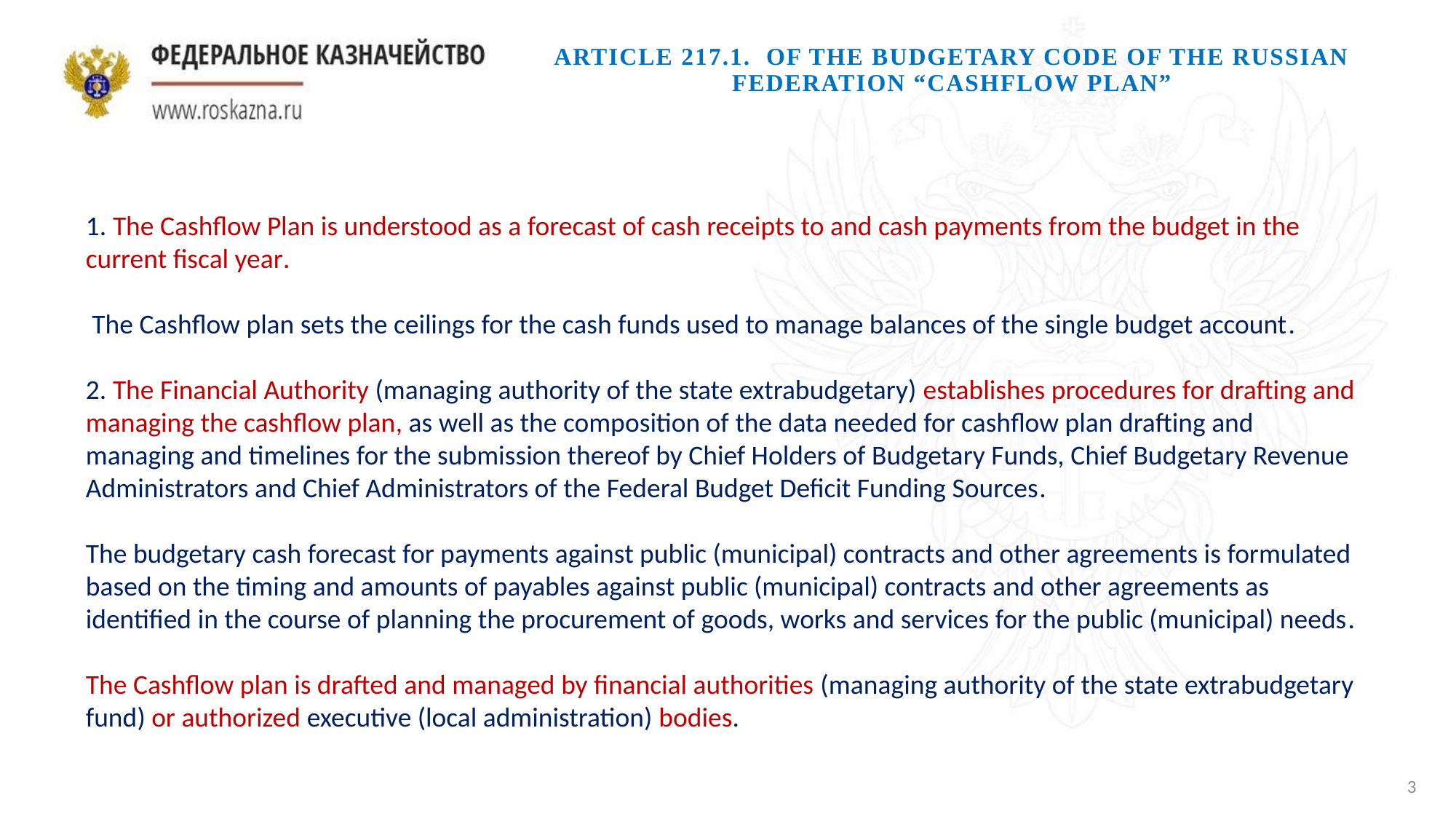

# ARTICLE 217.1.  OF THE BUDGETARY CODE OF THE RUSSIAN FEDERATION “CASHFLOW PLAN”
1. The Cashflow Plan is understood as a forecast of cash receipts to and cash payments from the budget in the current fiscal year.

 The Cashflow plan sets the ceilings for the cash funds used to manage balances of the single budget account.

2. The Financial Authority (managing authority of the state extrabudgetary) establishes procedures for drafting and managing the cashflow plan, as well as the composition of the data needed for cashflow plan drafting and managing and timelines for the submission thereof by Chief Holders of Budgetary Funds, Chief Budgetary Revenue Administrators and Chief Administrators of the Federal Budget Deficit Funding Sources.

The budgetary cash forecast for payments against public (municipal) contracts and other agreements is formulated based on the timing and amounts of payables against public (municipal) contracts and other agreements as identified in the course of planning the procurement of goods, works and services for the public (municipal) needs.

The Cashflow plan is drafted and managed by financial authorities (managing authority of the state extrabudgetary fund) or authorized executive (local administration) bodies.
3